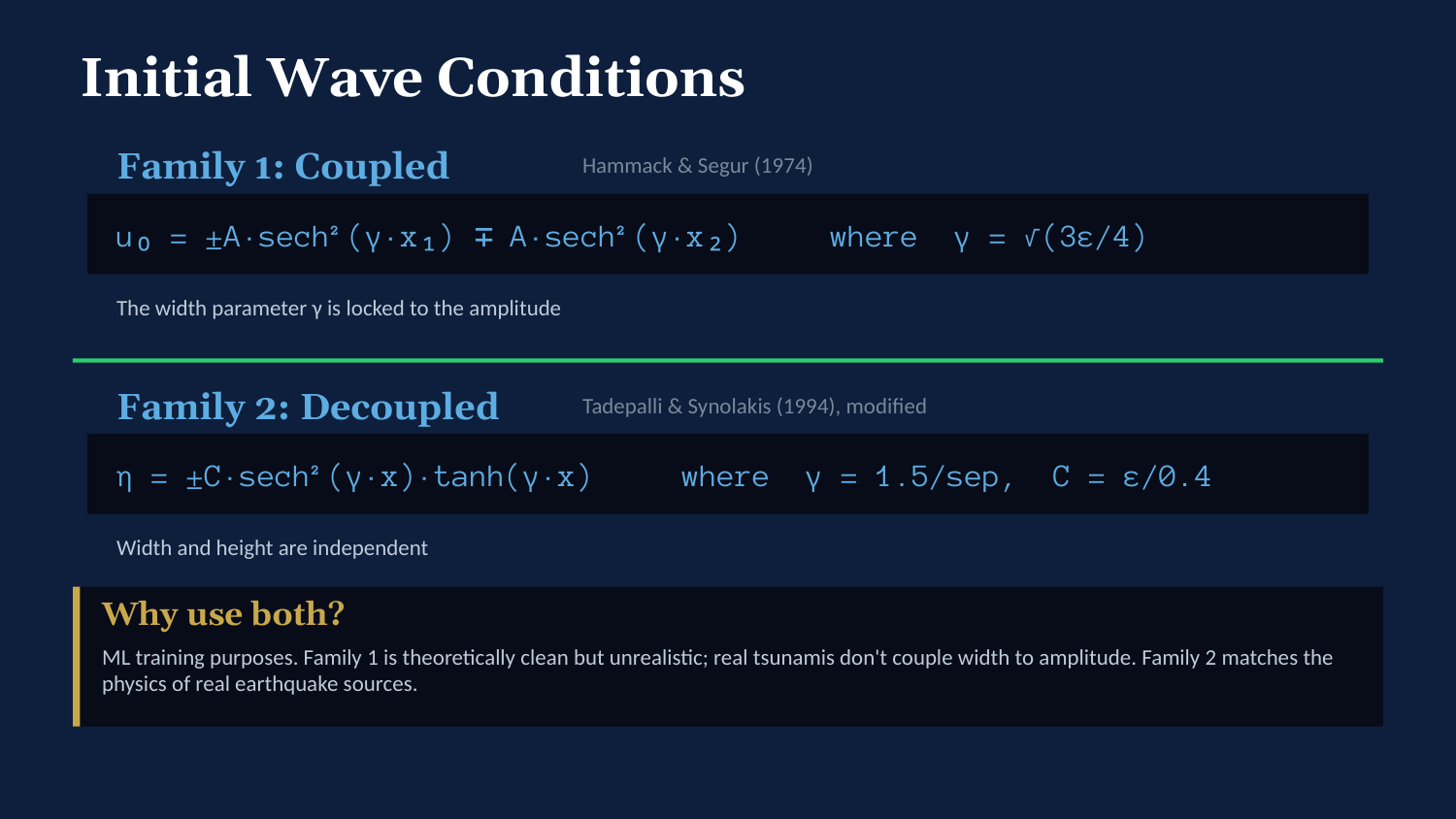

Initial Wave Conditions
Family 1: Coupled
Hammack & Segur (1974)
u₀ = ±A·sech²(γ·x₁) ∓ A·sech²(γ·x₂)     where  γ = √(3ε/4)

The width parameter γ is locked to the amplitude

Family 2: Decoupled
Tadepalli & Synolakis (1994), modified

η = ±C·sech²(γ·x)·tanh(γ·x)     where  γ = 1.5/sep,  C = ε/0.4
Width and height are independent

Why use both?
ML training purposes. Family 1 is theoretically clean but unrealistic; real tsunamis don't couple width to amplitude. Family 2 matches the physics of real earthquake sources.